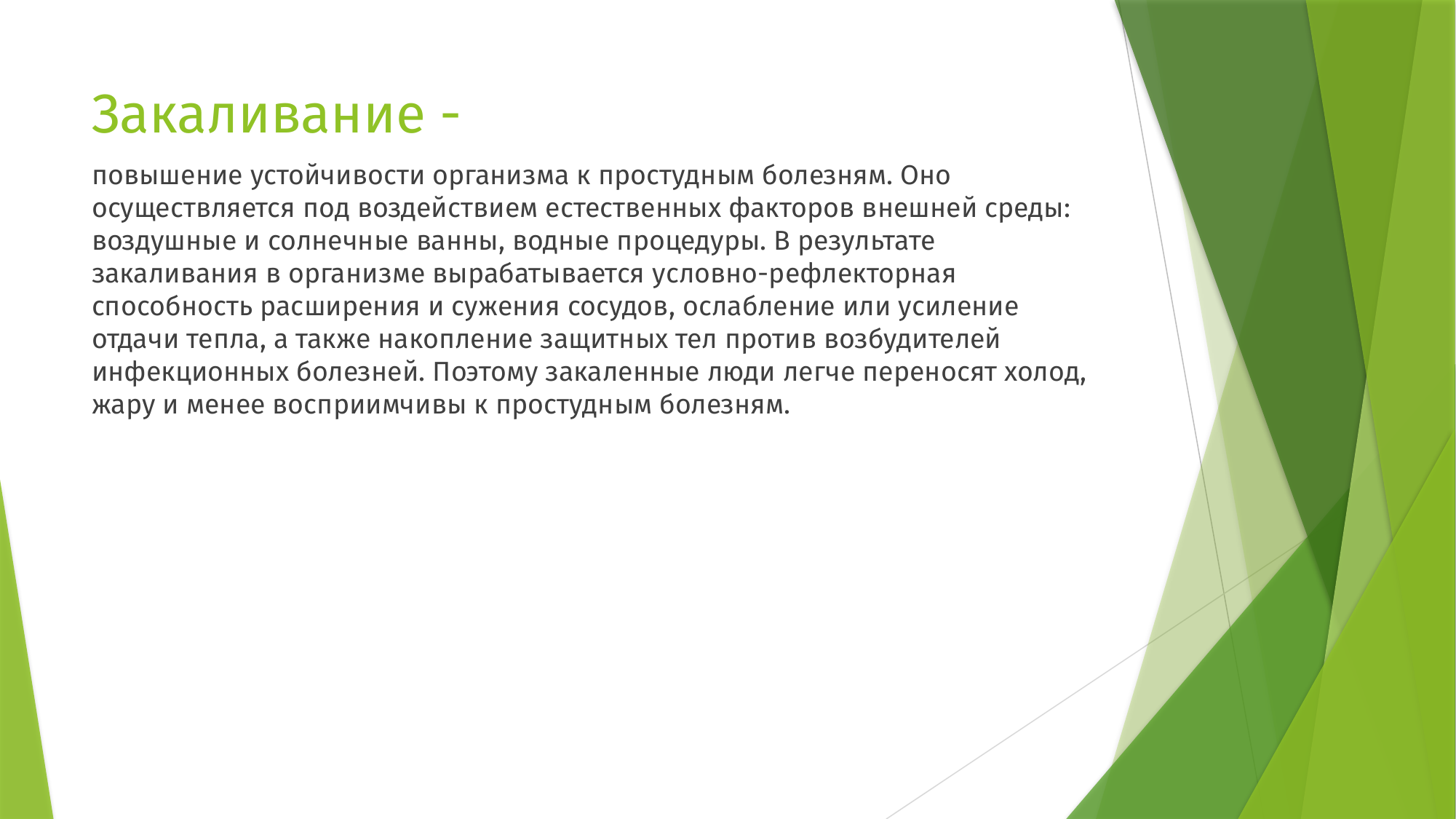

# Закаливание -
повышение устойчивости организма к простудным болезням. Оно осуществляется под воздействием естественных факторов внешней среды: воздушные и солнечные ванны, водные процедуры. В результате закаливания в организме вырабатывается условно-рефлекторная способность расширения и сужения сосудов, ослабление или усиление отдачи тепла, а также накопление защитных тел против возбудителей инфекционных болезней. Поэтому закаленные люди легче переносят холод, жару и менее восприимчивы к простудным болезням.